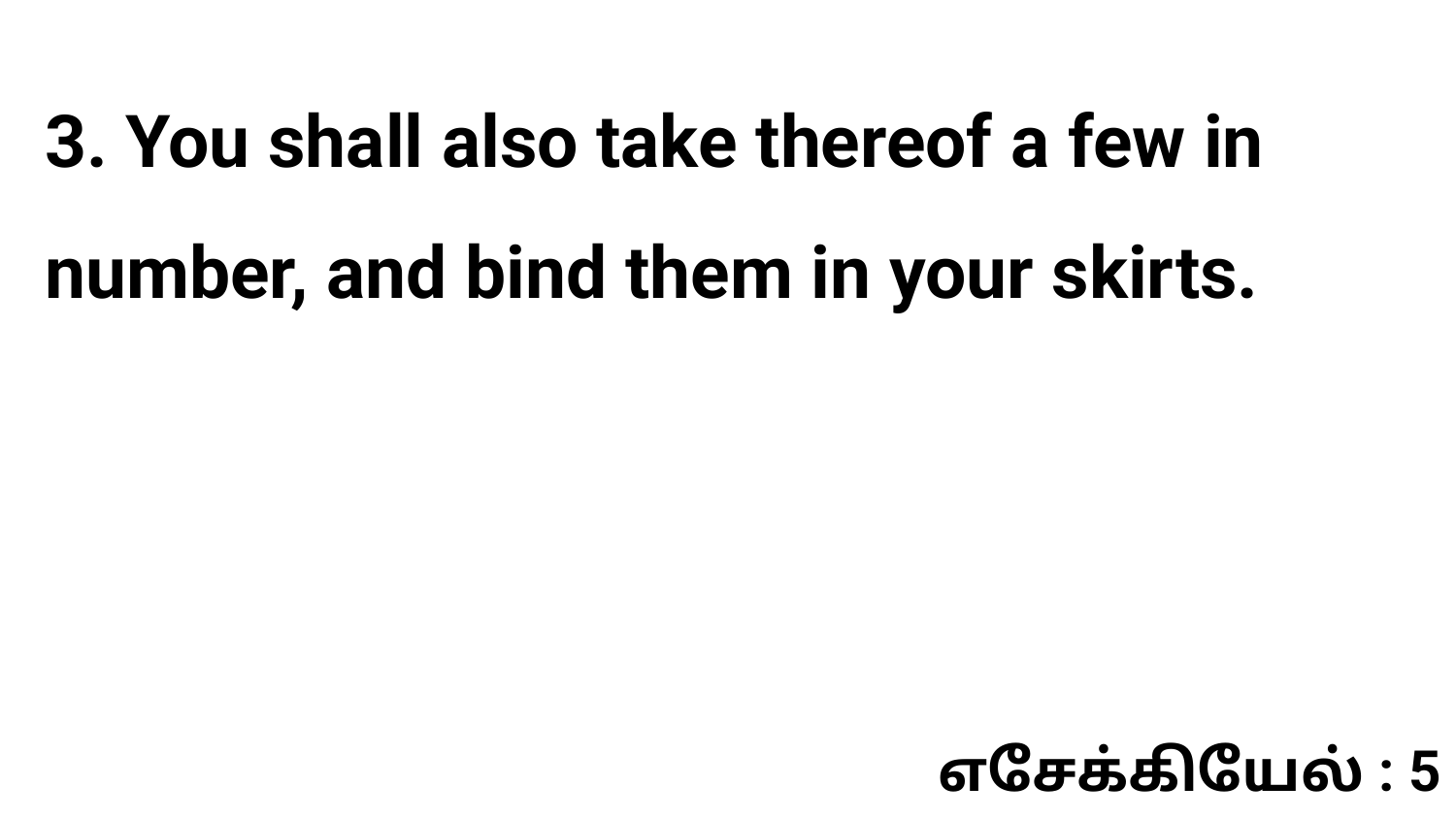

3. You shall also take thereof a few in number, and bind them in your skirts.
எசேக்கியேல் : 5